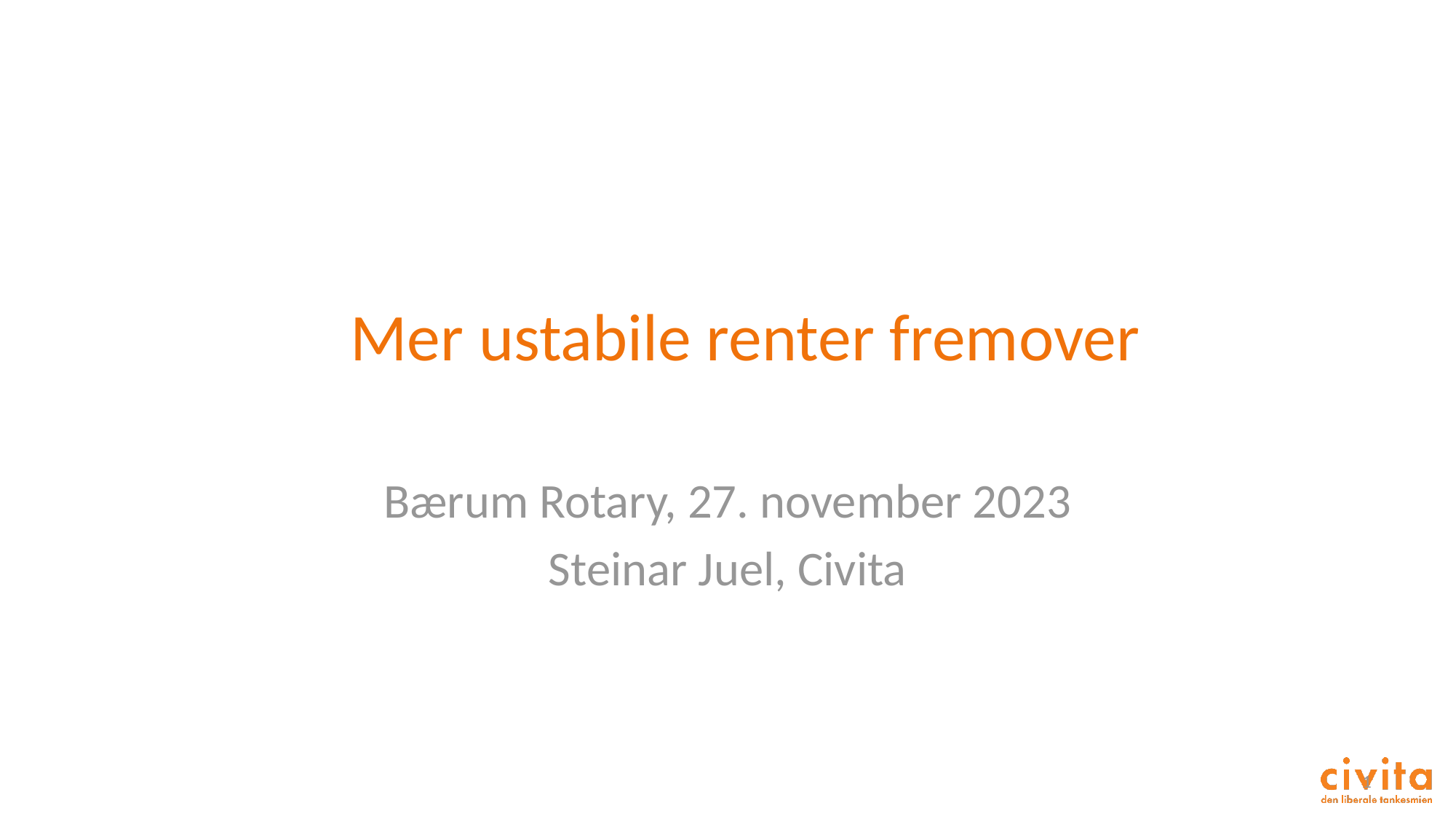

# Mer ustabile renter fremover
Bærum Rotary, 27. november 2023
Steinar Juel, Civita
1